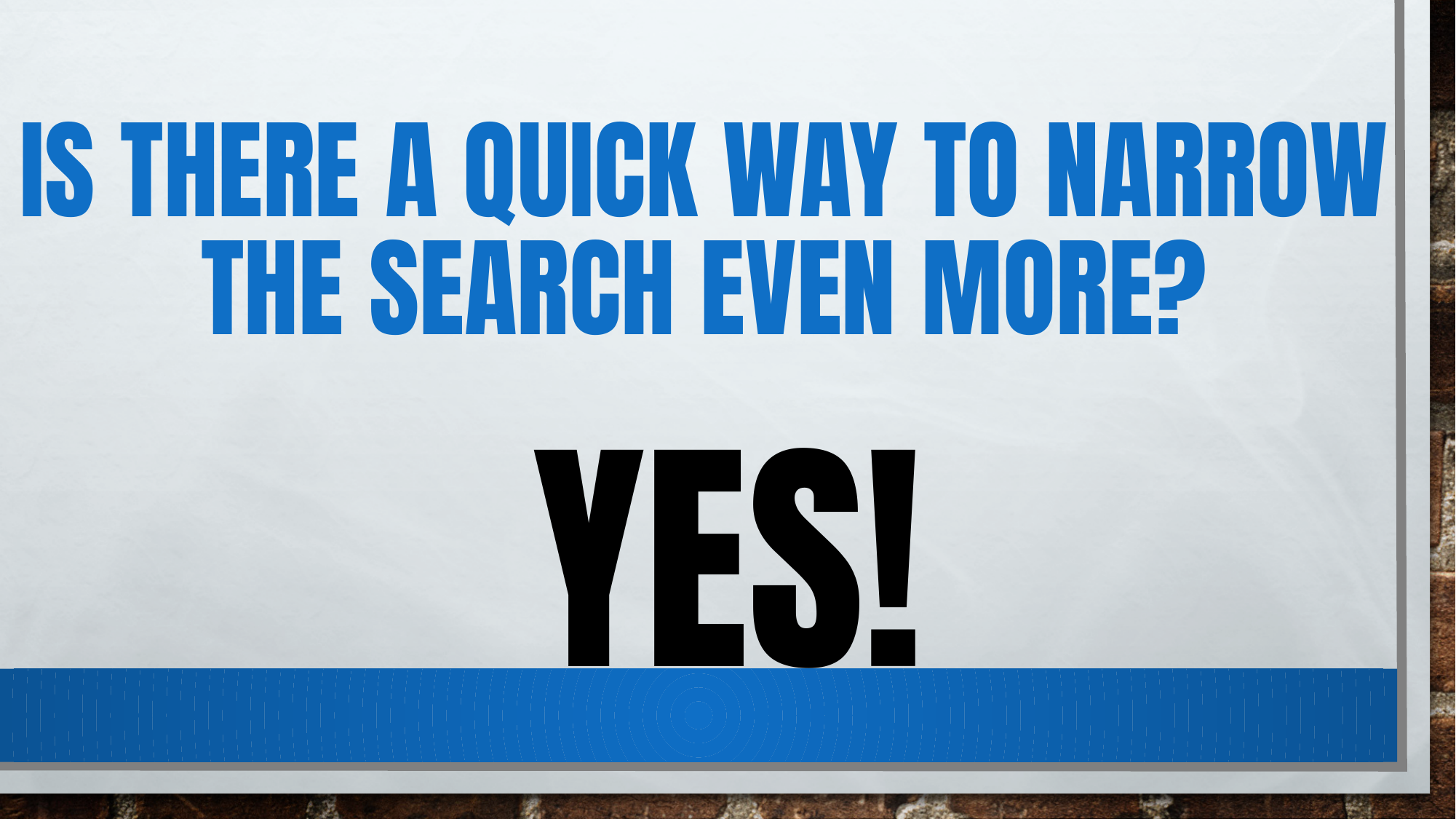

# Is there a quick way to narrow the search even more?
YES!